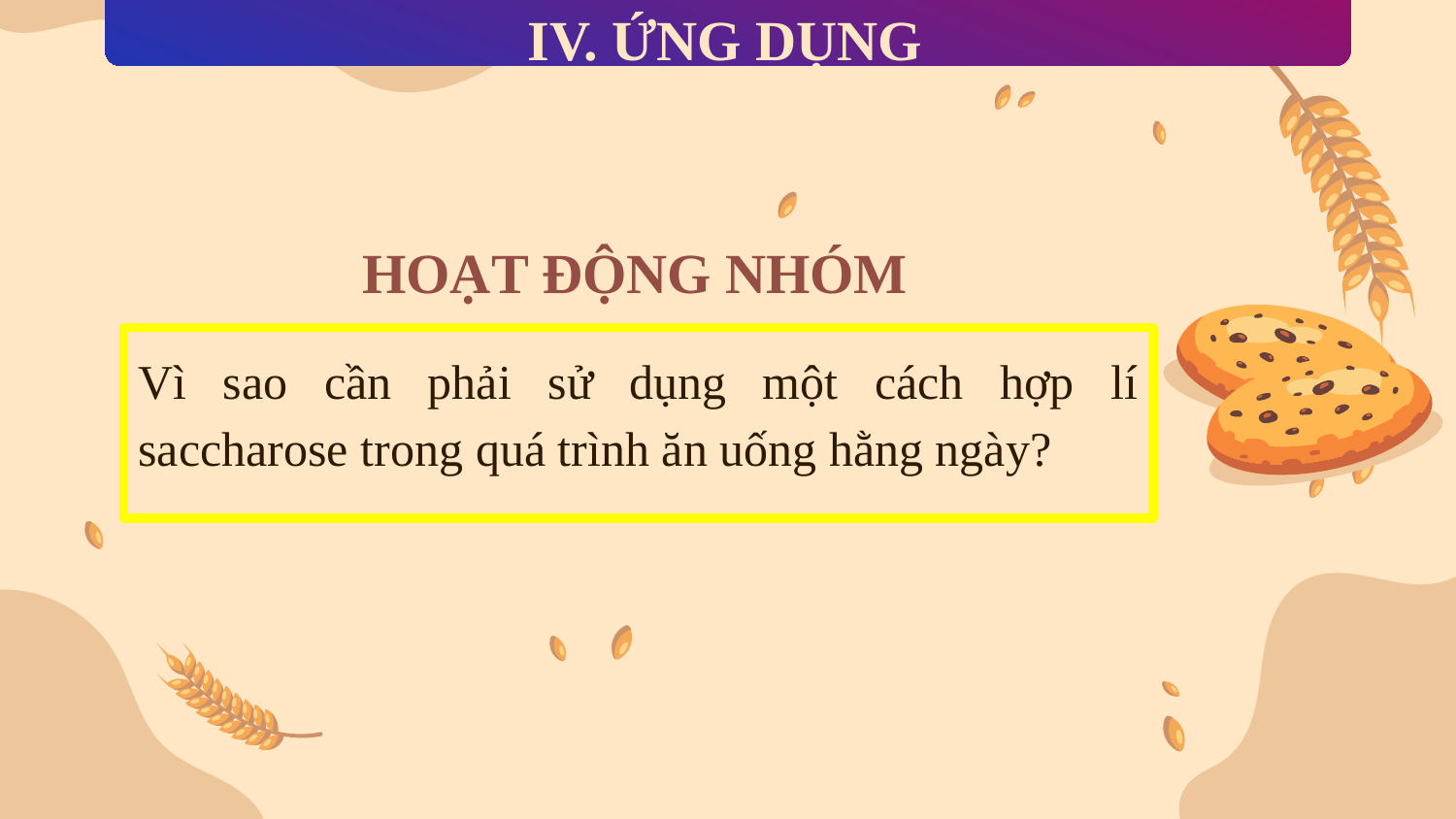

IV. ỨNG DỤNG

# HOẠT ĐỘNG NHÓM

Vì sao cần phải sử dụng một cách hợp lí saccharose trong quá trình ăn uống hằng ngày?